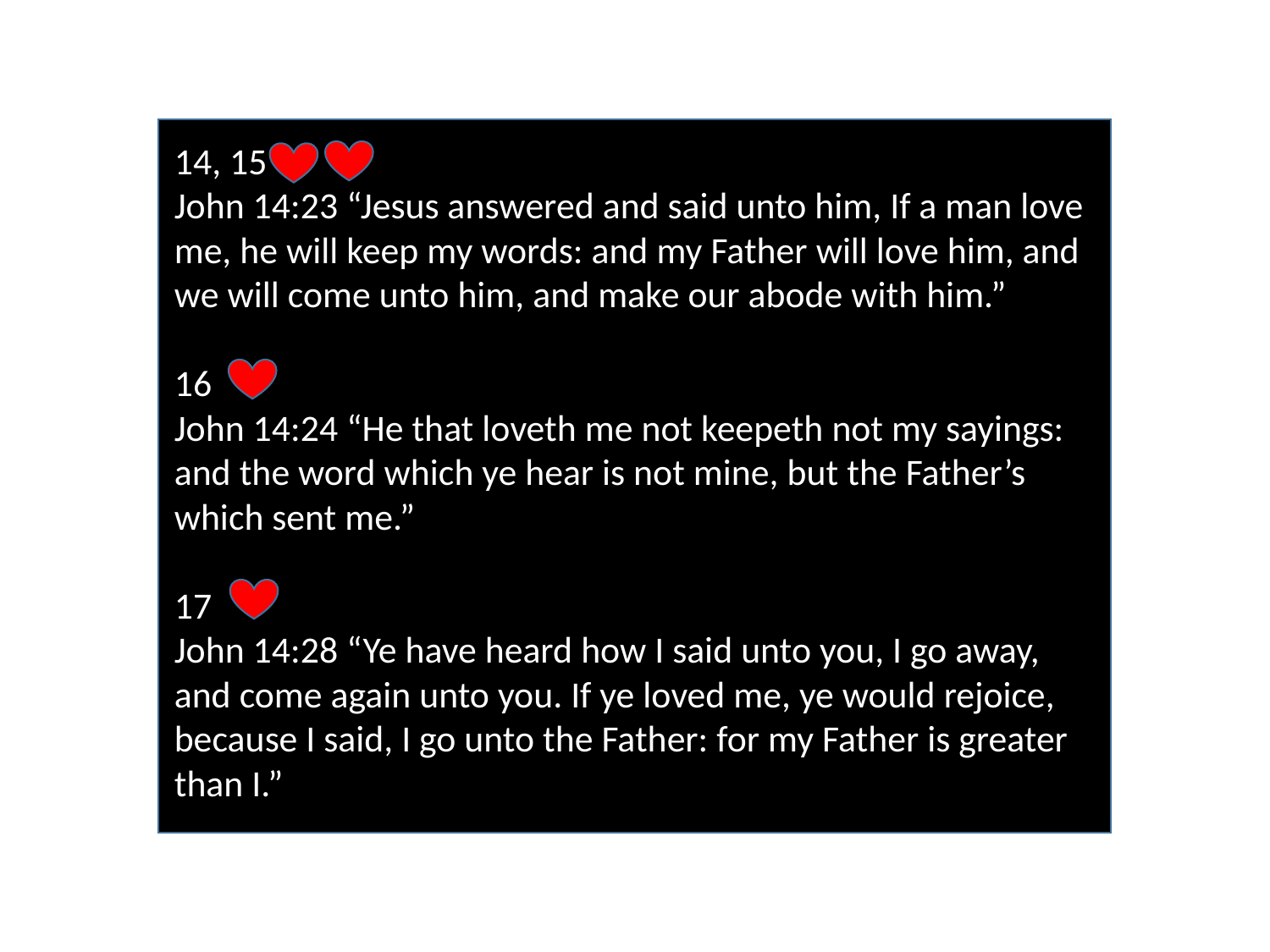

14, 15
John 14:23 “Jesus answered and said unto him, If a man love me, he will keep my words: and my Father will love him, and we will come unto him, and make our abode with him.”

16
John 14:24 “He that loveth me not keepeth not my sayings: and the word which ye hear is not mine, but the Father’s which sent me.”

17
John 14:28 “Ye have heard how I said unto you, I go away, and come again unto you. If ye loved me, ye would rejoice, because I said, I go unto the Father: for my Father is greater than I.”